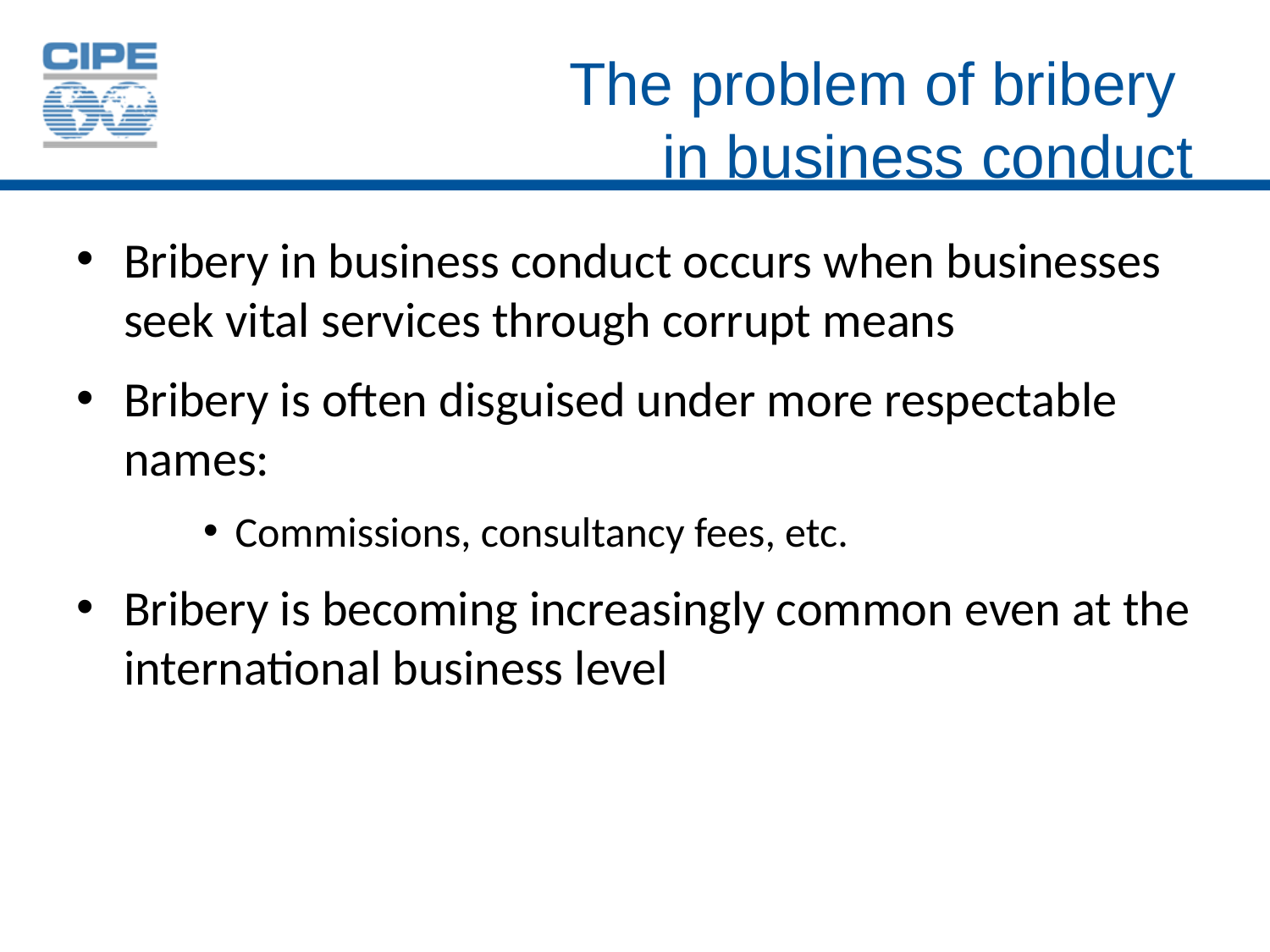

# The problem of bribery in business conduct
Bribery in business conduct occurs when businesses seek vital services through corrupt means
Bribery is often disguised under more respectable names:
Commissions, consultancy fees, etc.
Bribery is becoming increasingly common even at the international business level